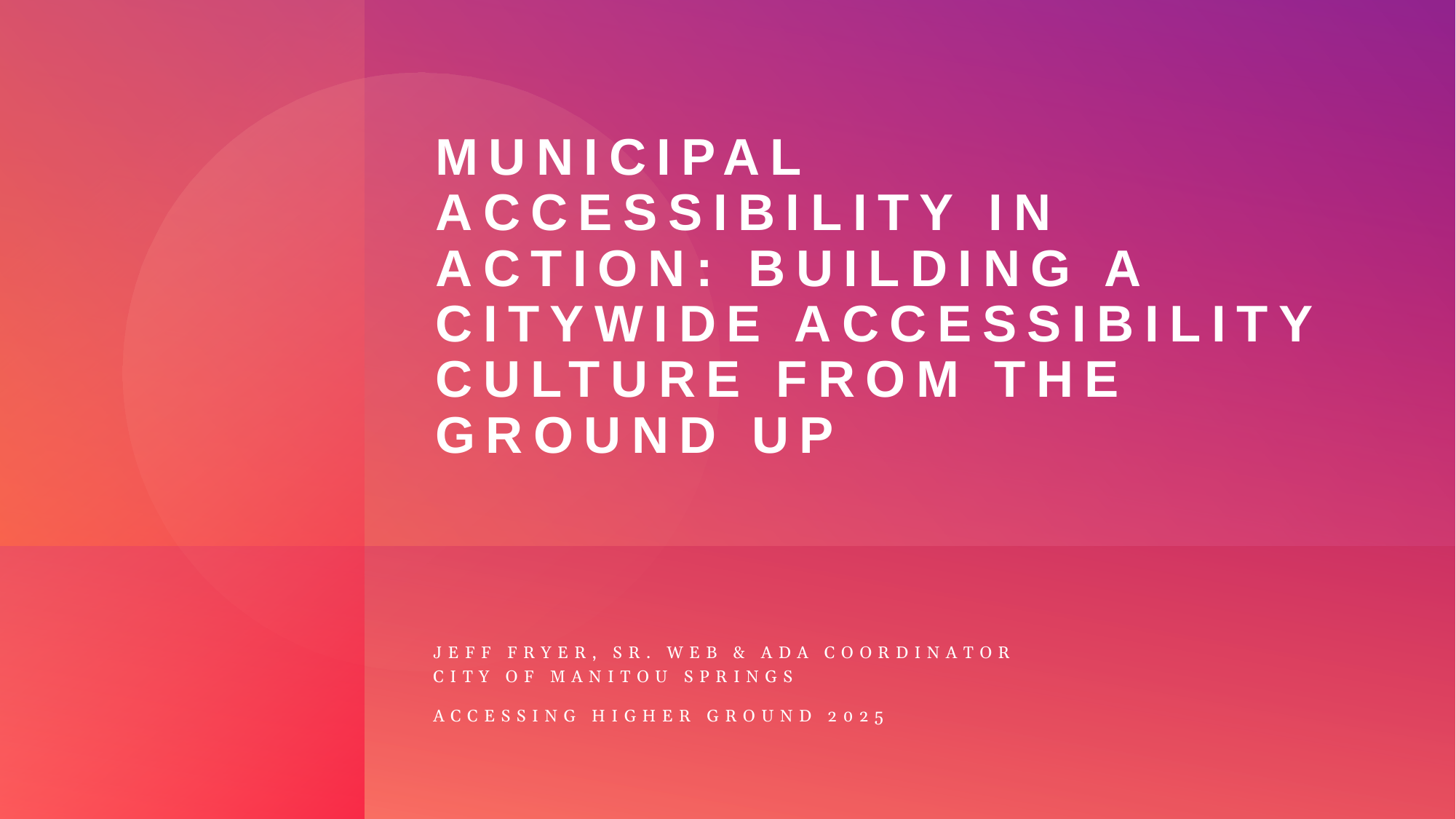

# Municipal Accessibility in Action: Building a Citywide Accessibility Culture from the Ground Up
Jeff Fryer, Sr. Web & ADA Coordinator
City of Manitou Springs
Accessing Higher Ground 2025